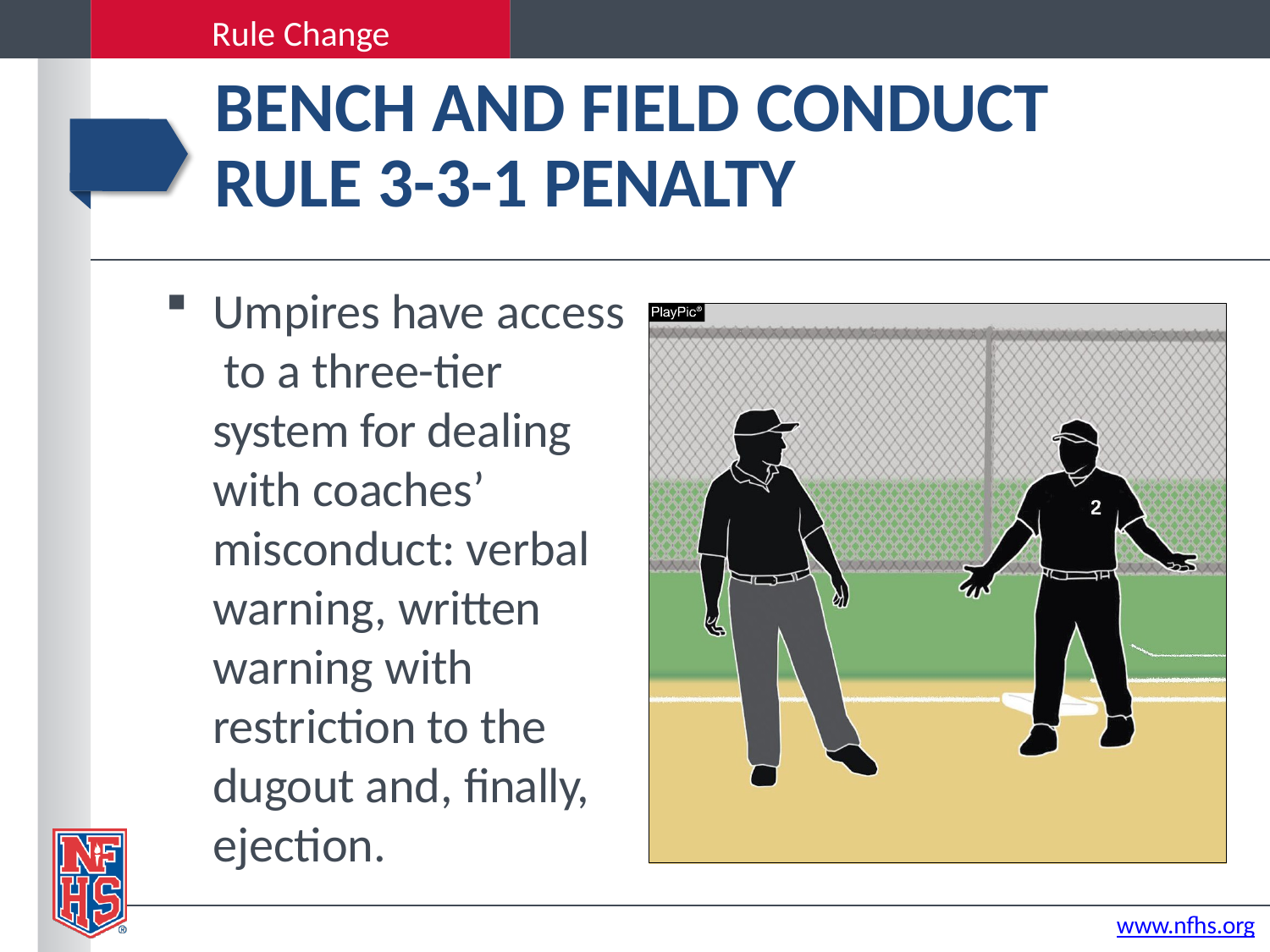

Rule Change
# BENCH AND FIELD CONDUCT
RULE 3-3-1 PENALTY

Umpires have access  to a three-tier  system for dealing  with coaches’  misconduct: verbal  warning, written  warning with  restriction to the  dugout and, finally,  ejection.

www.nfhs.org